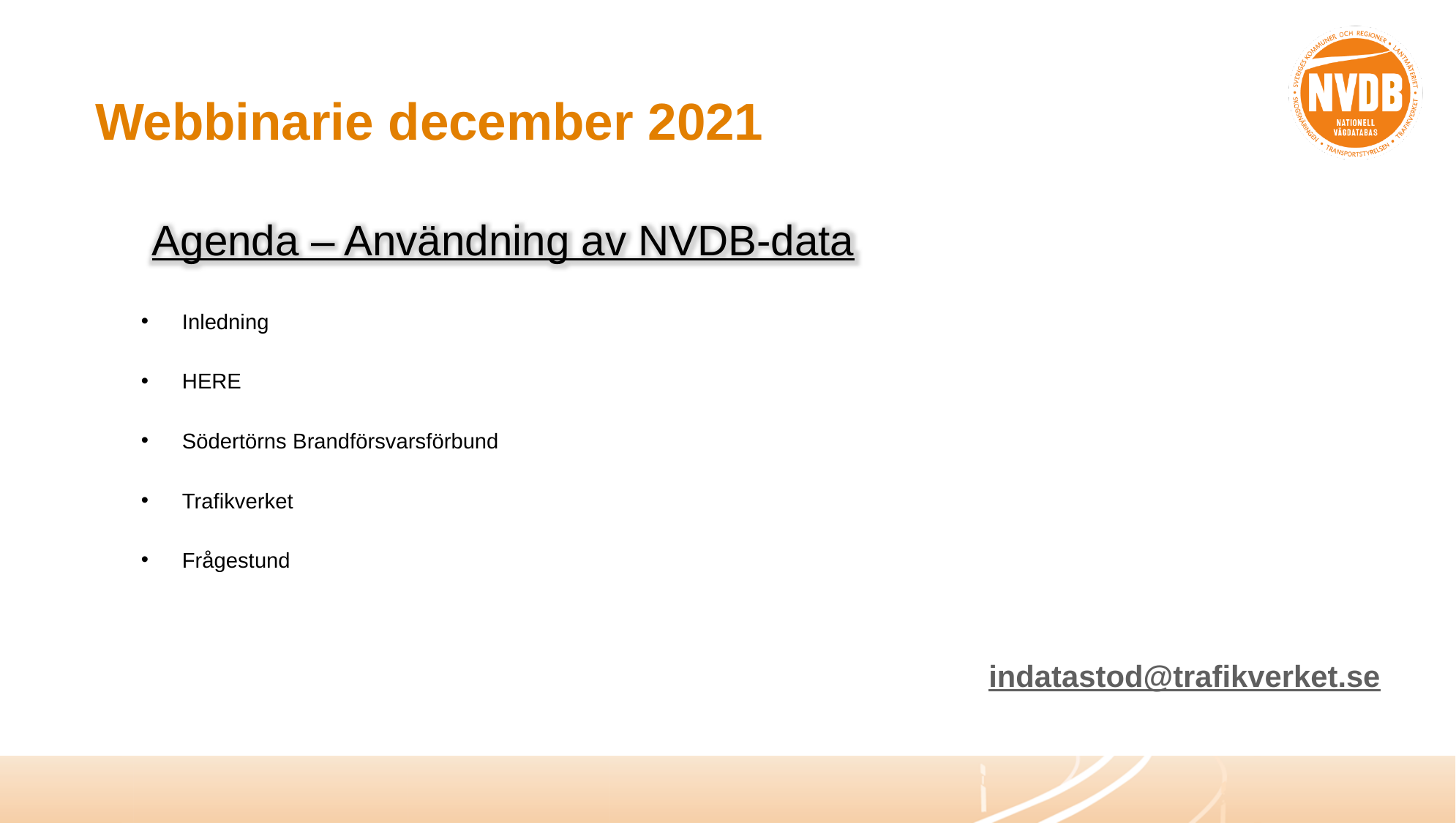

# Webbinarie december 2021
Agenda – Användning av NVDB-data
Inledning

HERE

Södertörns Brandförsvarsförbund

Trafikverket

Frågestund

indatastod@trafikverket.se